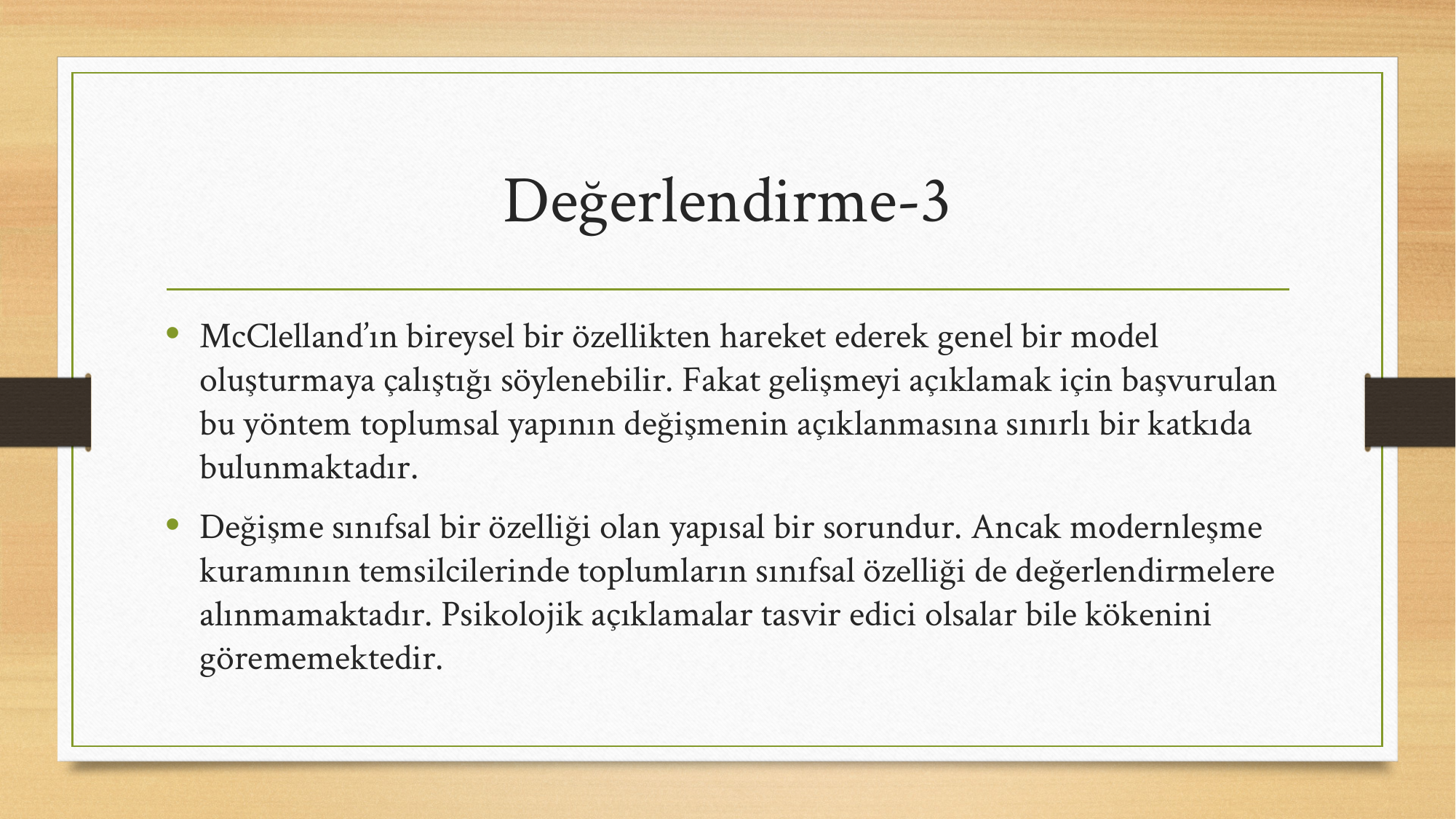

# Değerlendirme-3
McClelland’ın bireysel bir özellikten hareket ederek genel bir model oluşturmaya çalıştığı söylenebilir. Fakat gelişmeyi açıklamak için başvurulan bu yöntem toplumsal yapının değişmenin açıklanmasına sınırlı bir katkıda bulunmaktadır.
Değişme sınıfsal bir özelliği olan yapısal bir sorundur. Ancak modernleşme kuramının temsilcilerinde toplumların sınıfsal özelliği de değerlendirmelere alınmamaktadır. Psikolojik açıklamalar tasvir edici olsalar bile kökenini görememektedir.